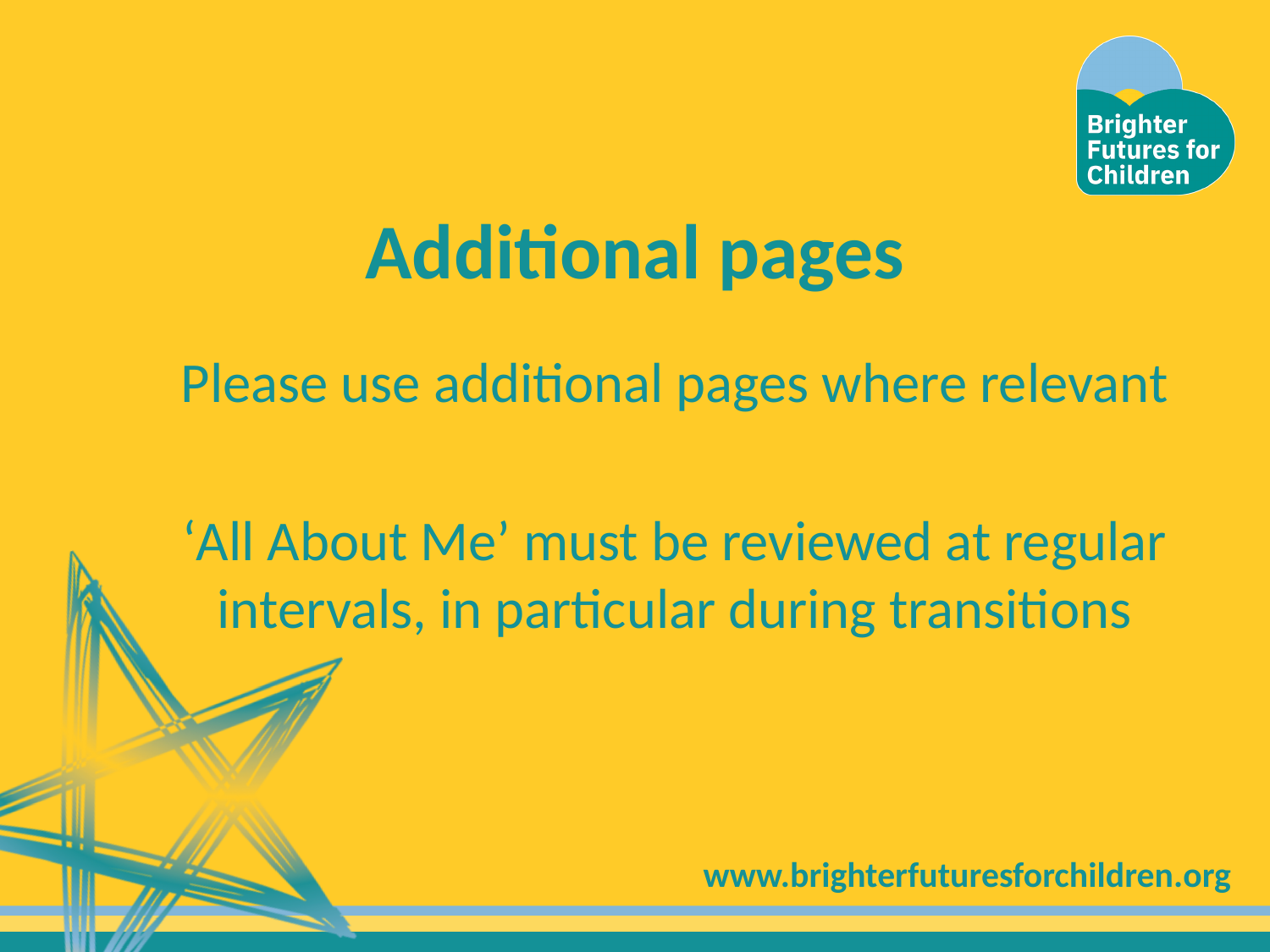

# Additional pages
Please use additional pages where relevant

‘All About Me’ must be reviewed at regular intervals, in particular during transitions